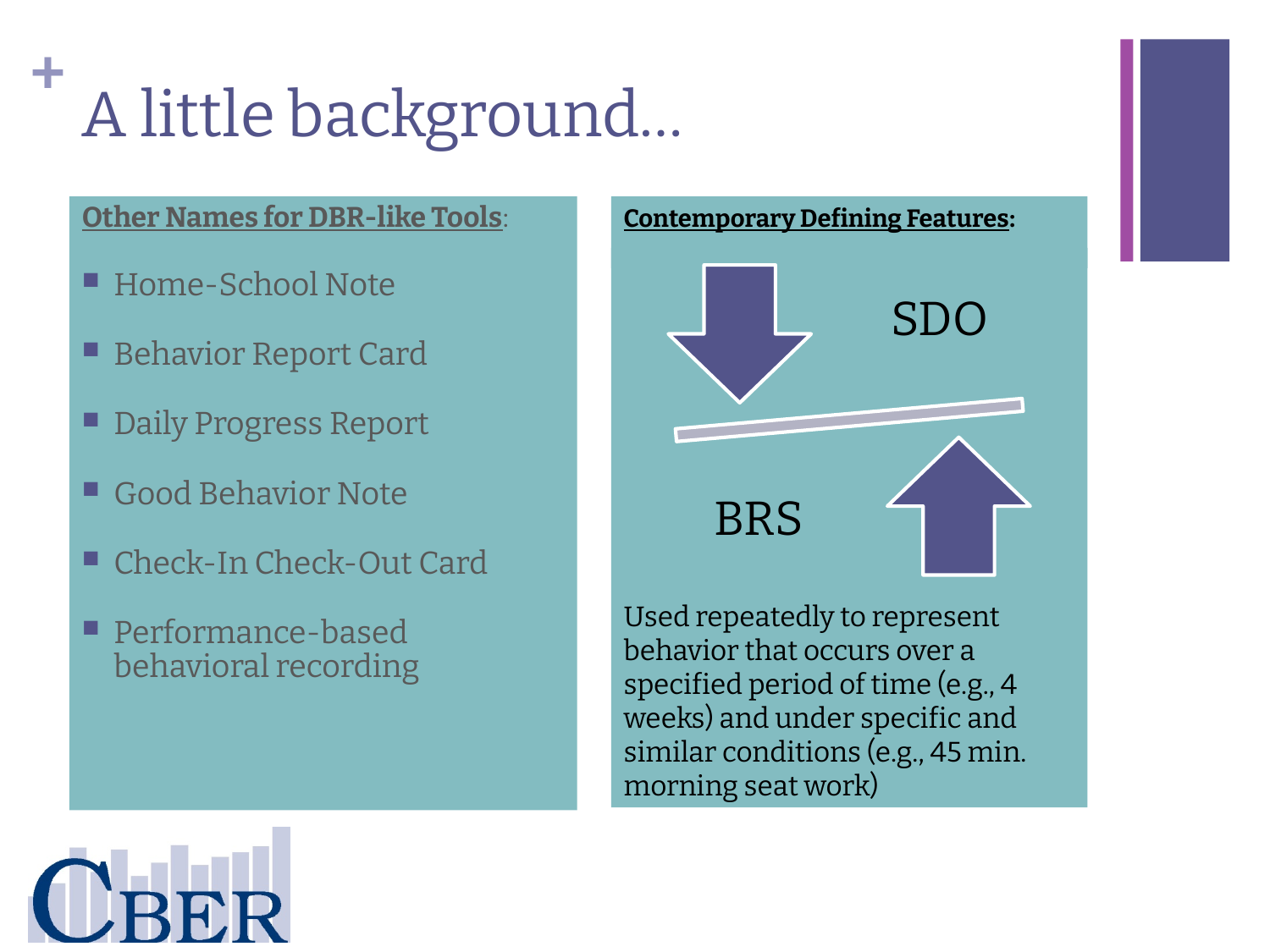

# A little background…
Other Names for DBR-like Tools:
Home-School Note
Behavior Report Card
Daily Progress Report
Good Behavior Note
Check-In Check-Out Card
Performance-based behavioral recording

Contemporary Defining Features:

SDO
BRS
Used repeatedly to represent behavior that occurs over a specified period of time (e.g., 4 weeks) and under specific and similar conditions (e.g., 45 min. morning seat work)